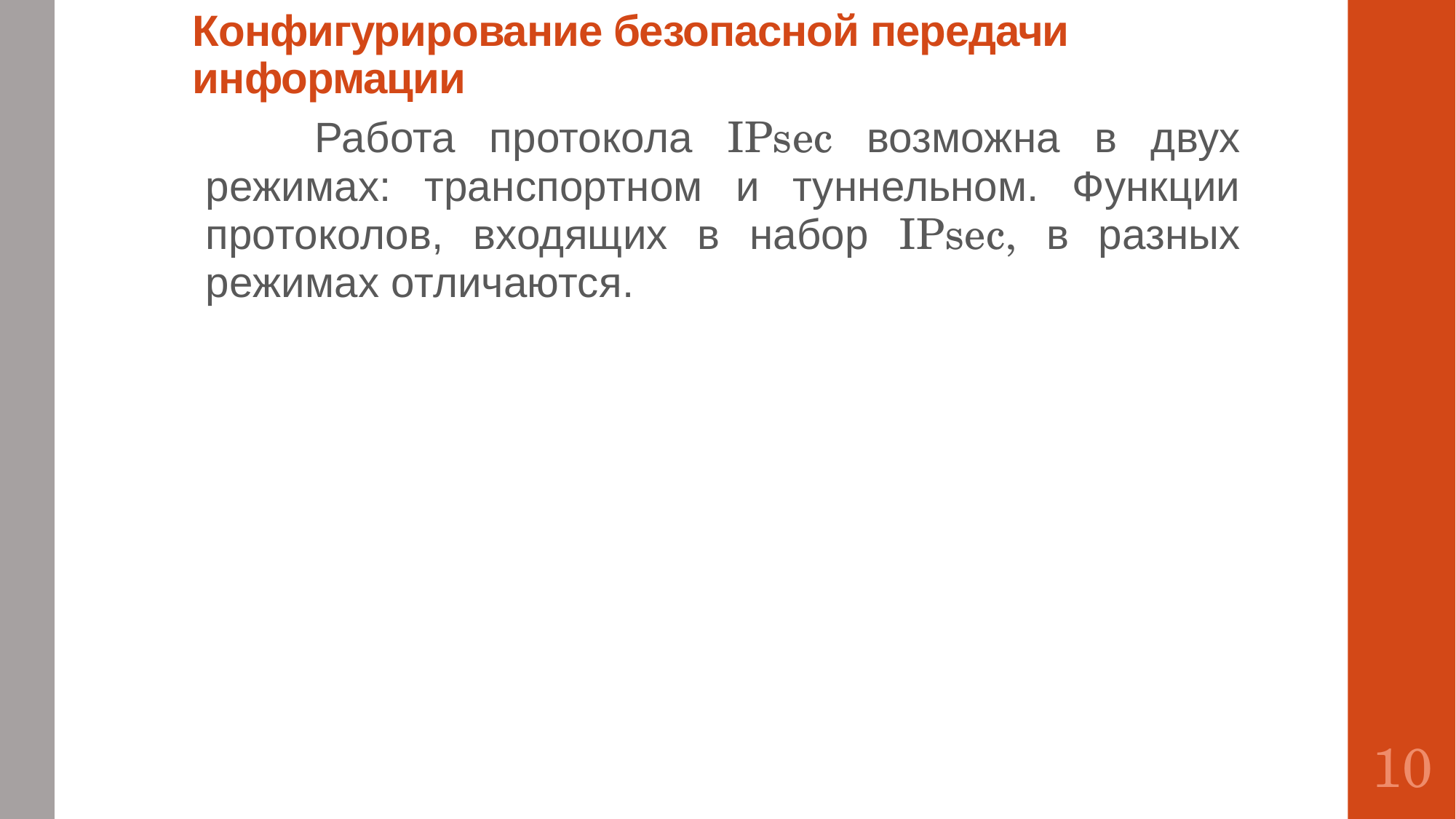

# Конфигурирование безопасной передачи информации
	Работа протокола IPsec возможна в двух режимах: транспорт­ном и туннельном. Функции протоколов, входящих в набор IPsec, в разных режимах отличаются.

10